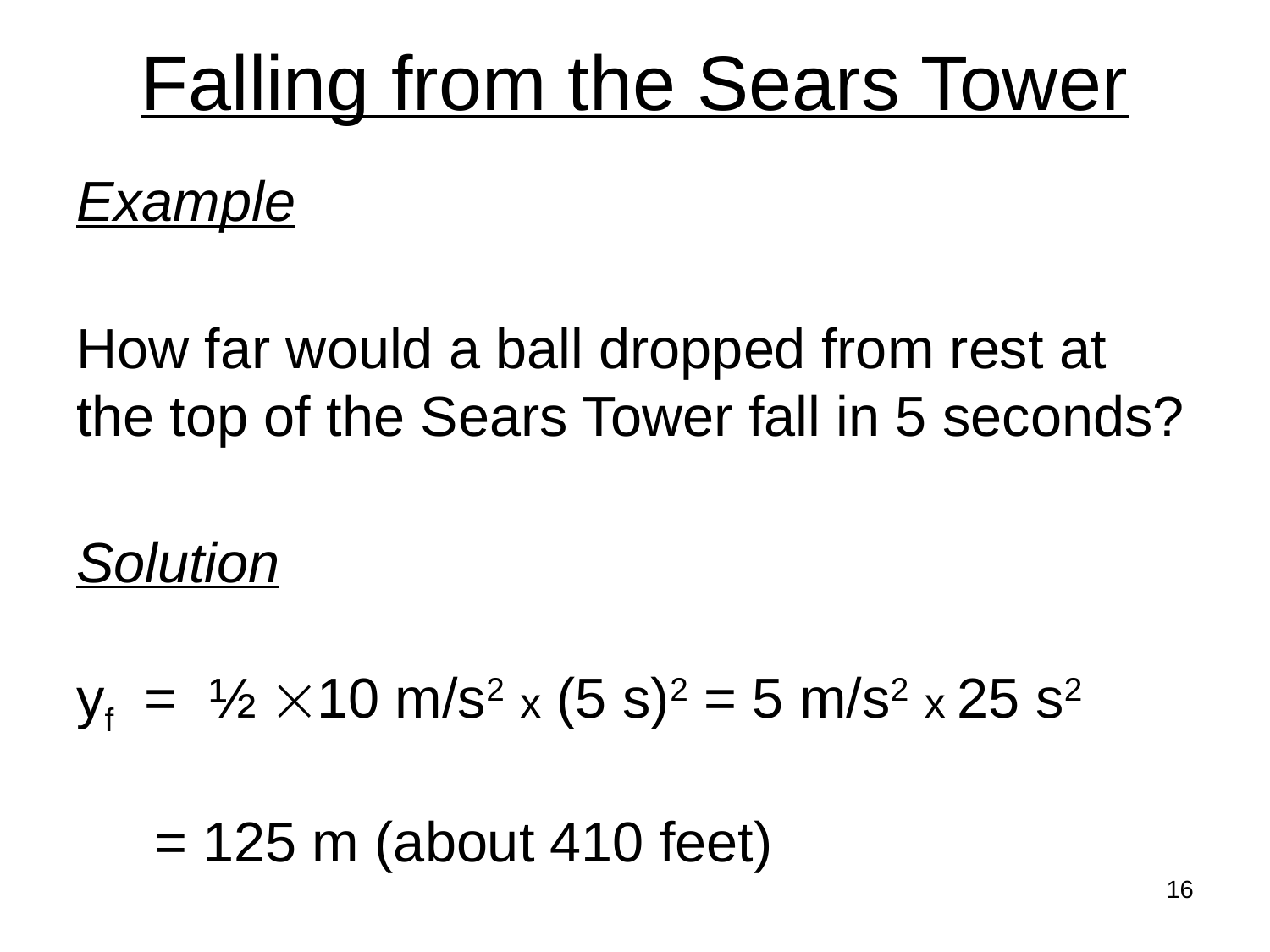

# Falling from the Sears Tower
Example
How far would a ball dropped from rest at the top of the Sears Tower fall in 5 seconds?
Solution
yf  =  ½ ×10 m/s2 x (5 s)2 = 5 m/s2 x 25 s2
     = 125 m (about 410 feet)
16